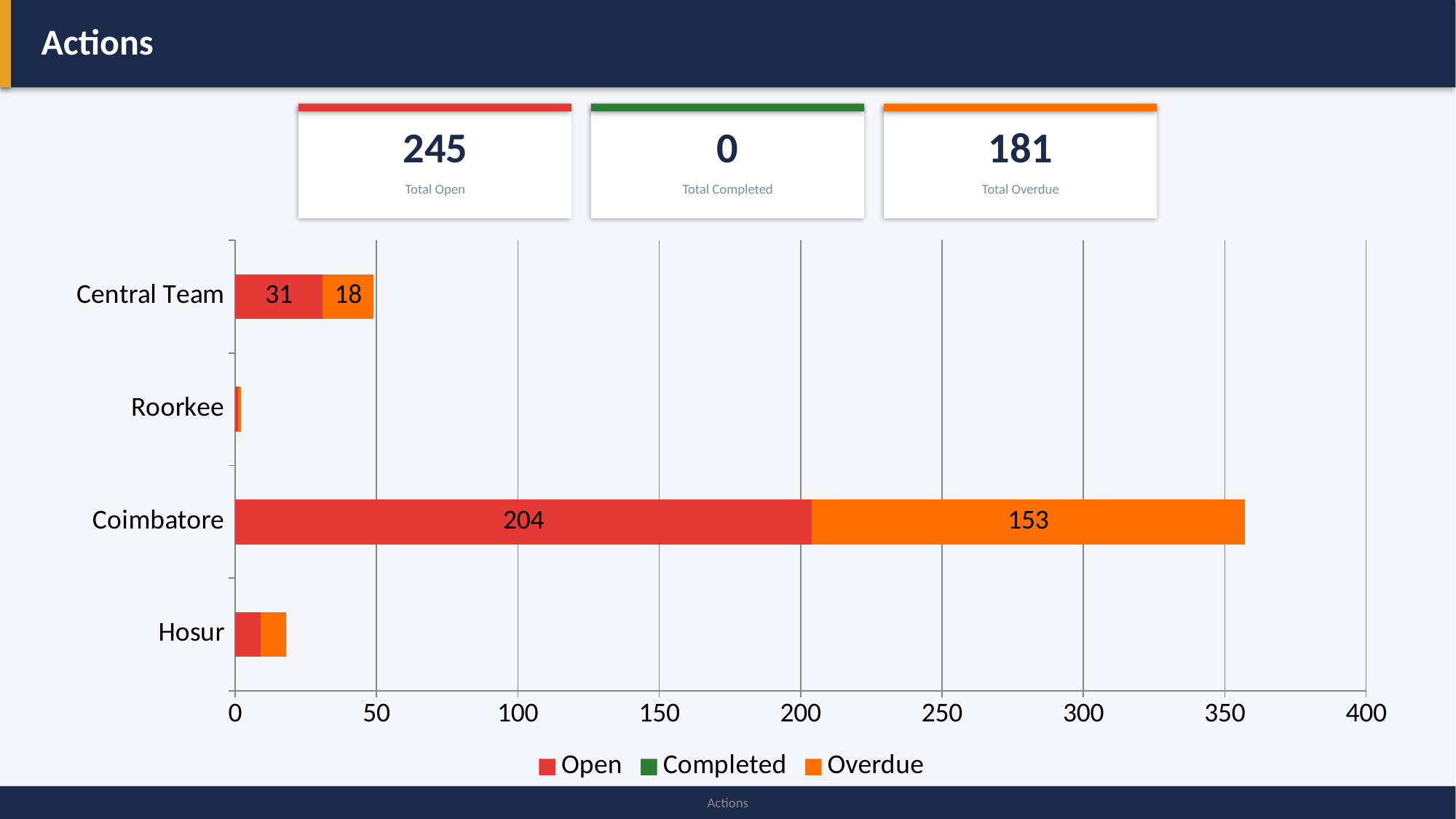

Actions

245
0
181
Total Open
Total Completed
Total Overdue

### Chart

| Category | Open | Completed | Overdue |
|---|---|---|---|
| Hosur | 9.0 | 0.0 | 9.0 |
| Coimbatore | 204.0 | 0.0 | 153.0 |
| Roorkee | 1.0 | 0.0 | 1.0 |
| Central Team | 31.0 | 0.0 | 18.0 |
Actions